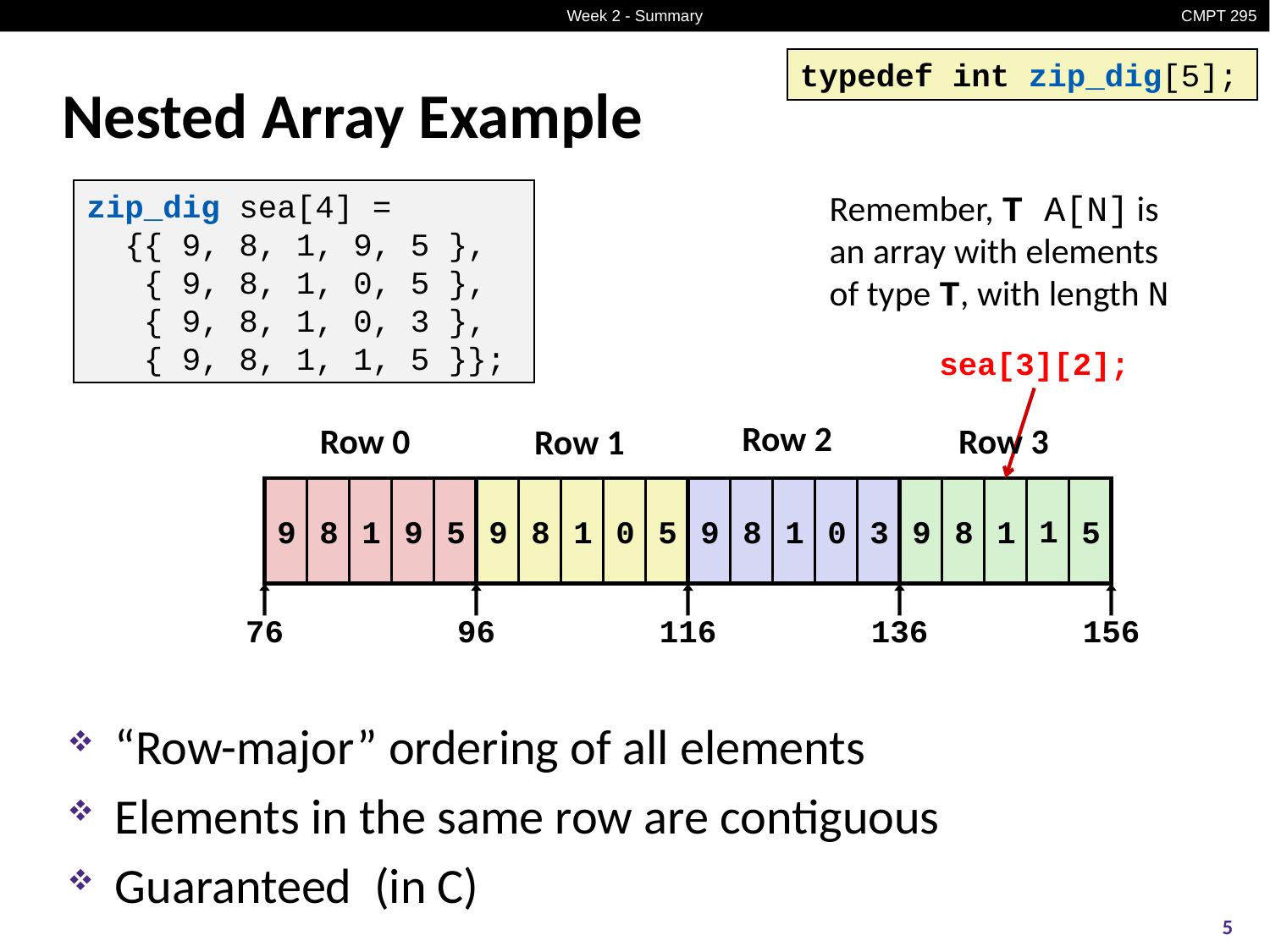

typedef int zip_dig[5];
# Nested Array Example
Remember, T A[N] is an array with elements of type T, with length N
zip_dig sea[4] =
  {{ 9, 8, 1, 9, 5 },
   { 9, 8, 1, 0, 5 },
   { 9, 8, 1, 0, 3 },
   { 9, 8, 1, 1, 5 }};
sea[3][2];
Row 2
Row 3
Row 0
Row 1
1
9
8
1
5
9
8
1
9
5

9
8
1
0
5

9
8
1
0
3

76
96
116
136
156
“Row-major” ordering of all elements
Elements in the same row are contiguous
Guaranteed  (in C)
5